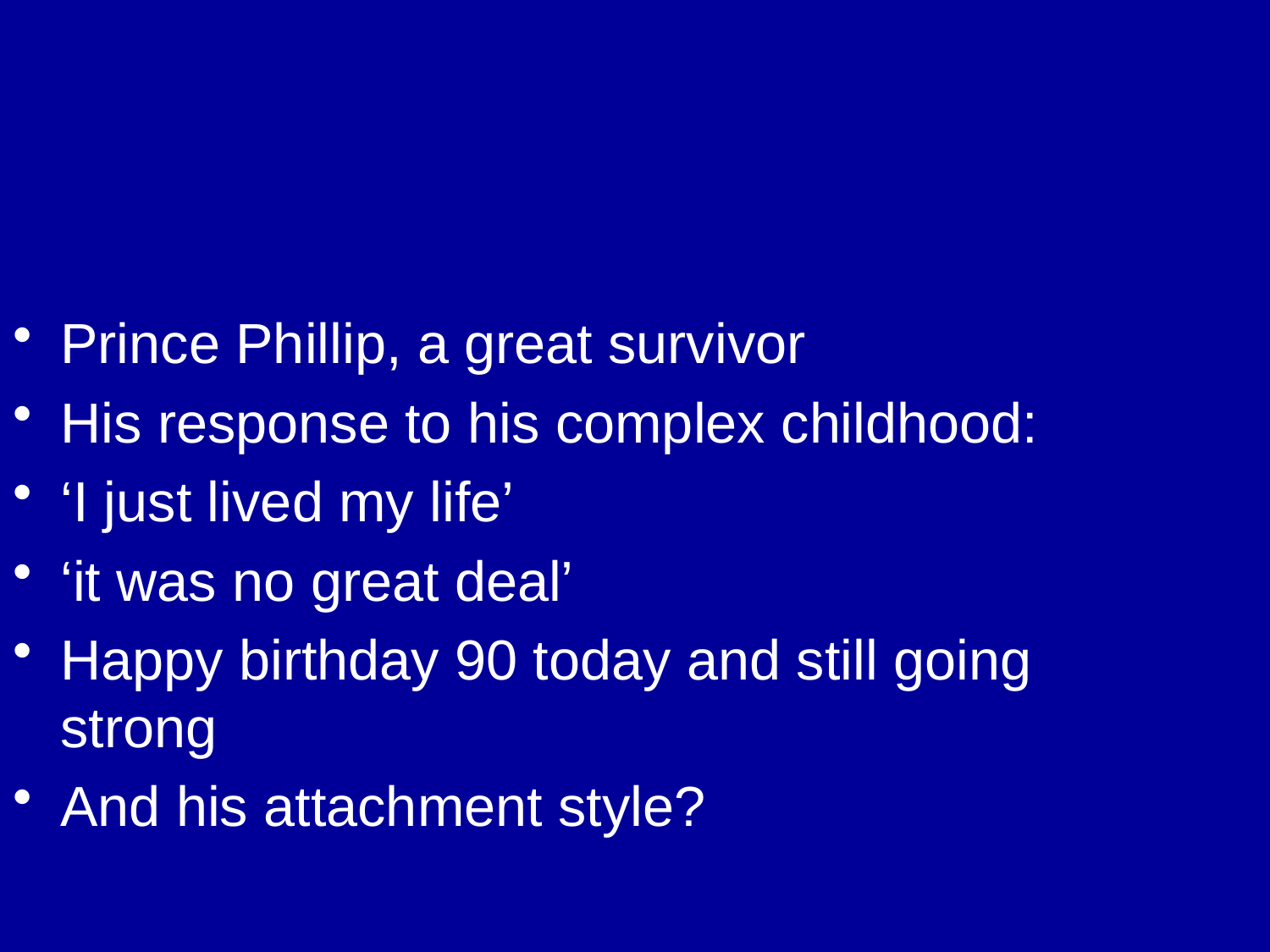

Prince Phillip, a great survivor
His response to his complex childhood:
‘I just lived my life’
‘it was no great deal’
Happy birthday 90 today and still going strong
And his attachment style?